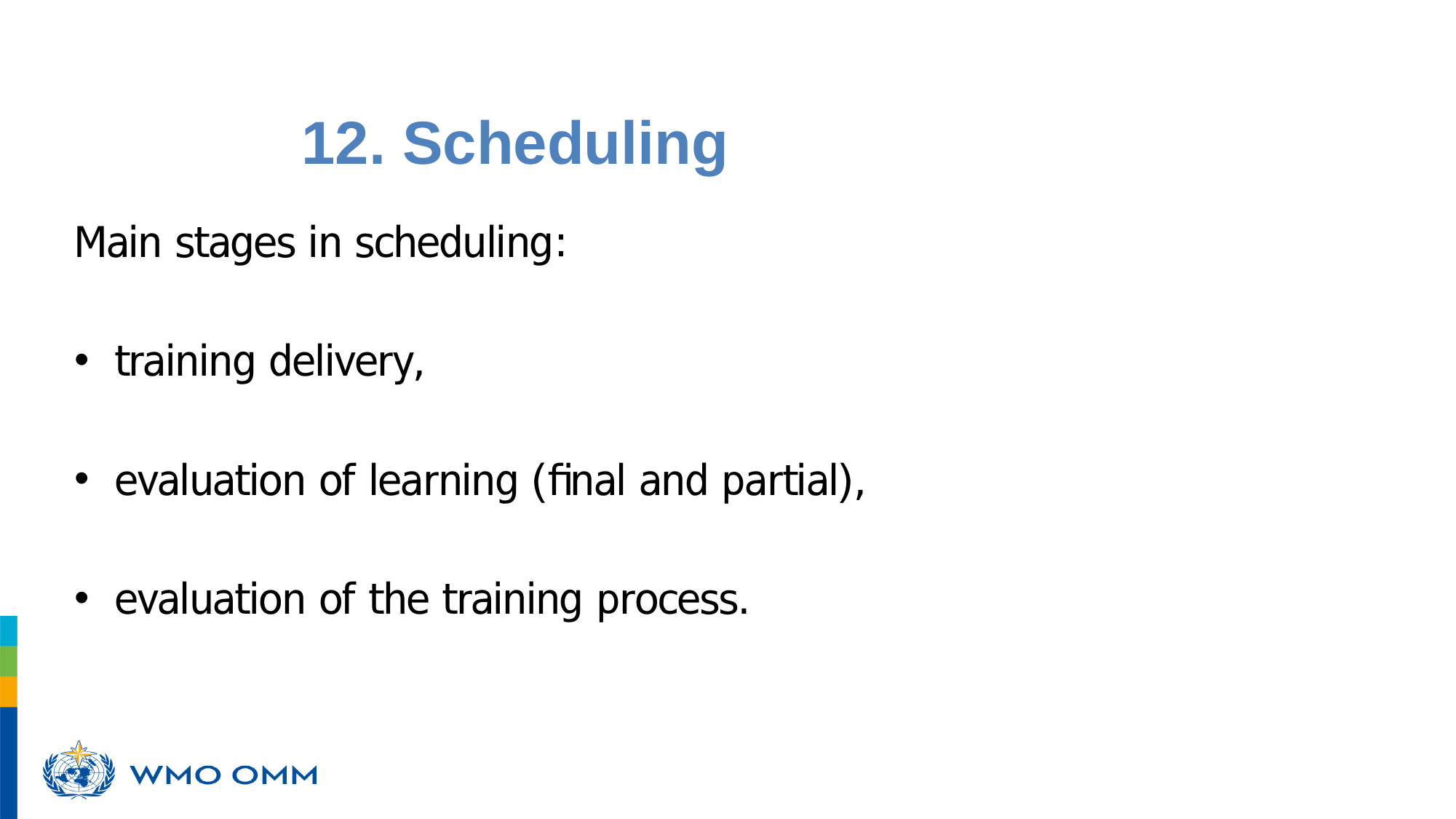

12. Scheduling
Main stages in scheduling:

training delivery,

evaluation of learning (final and partial),

evaluation of the training process.